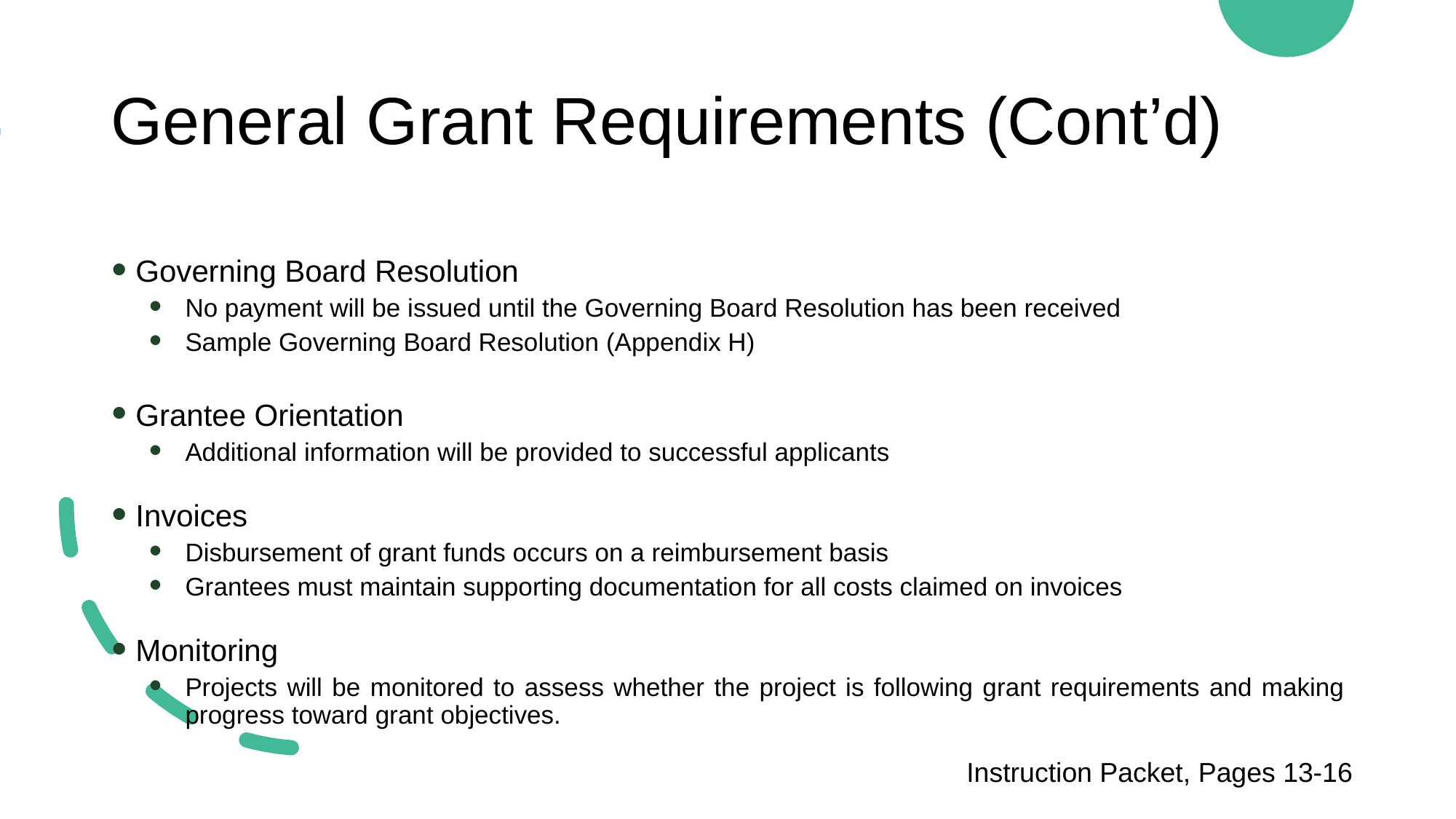

# General Grant Requirements (Cont’d)

Governing Board Resolution
No payment will be issued until the Governing Board Resolution has been received
Sample Governing Board Resolution (Appendix H)

Grantee Orientation
Additional information will be provided to successful applicants

Invoices
Disbursement of grant funds occurs on a reimbursement basis
Grantees must maintain supporting documentation for all costs claimed on invoices

Monitoring
Projects will be monitored to assess whether the project is following grant requirements and making progress toward grant objectives.

Instruction Packet, Pages 13-16